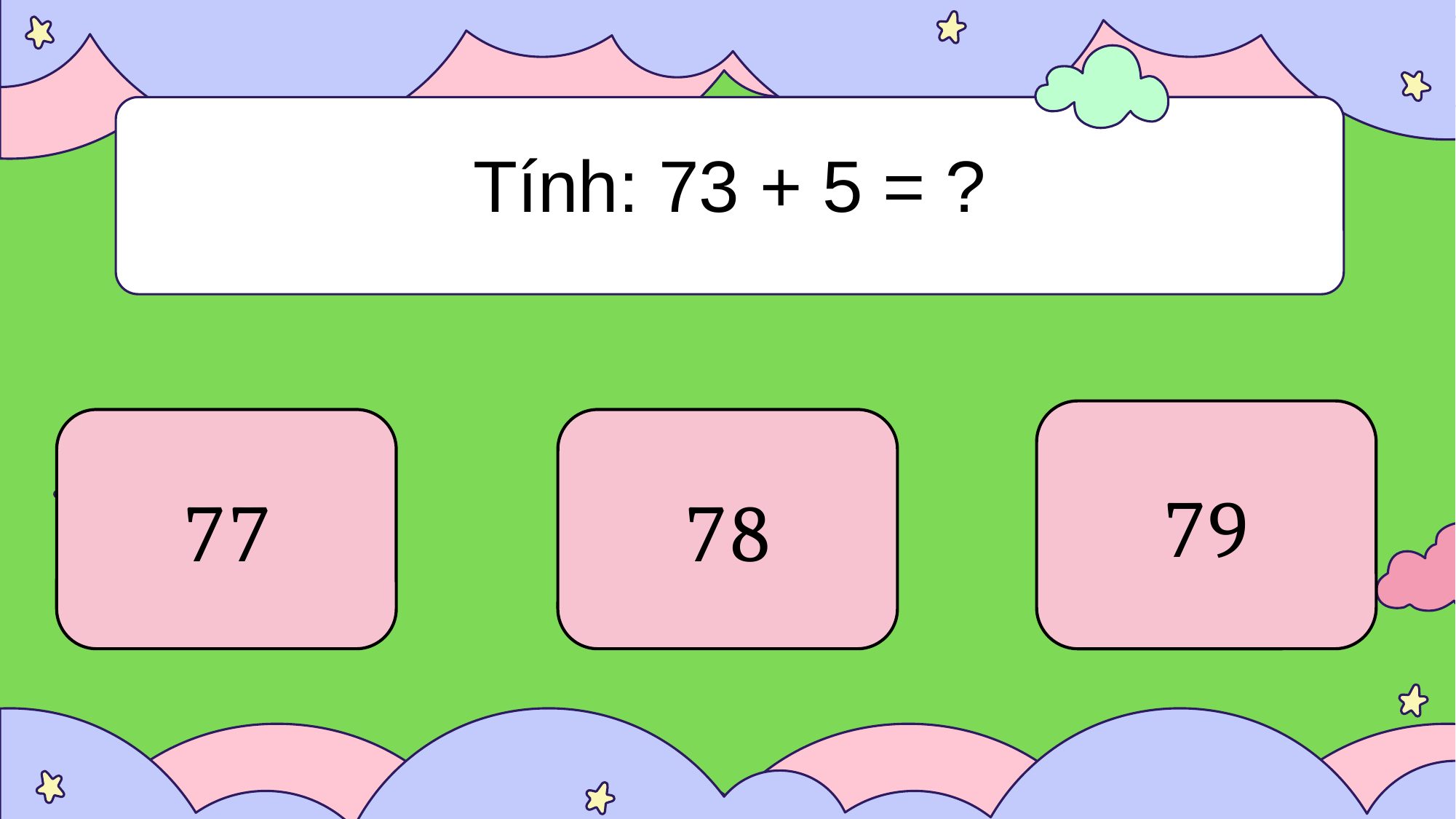

Tính: 73 + 5 = ?
79
77
78